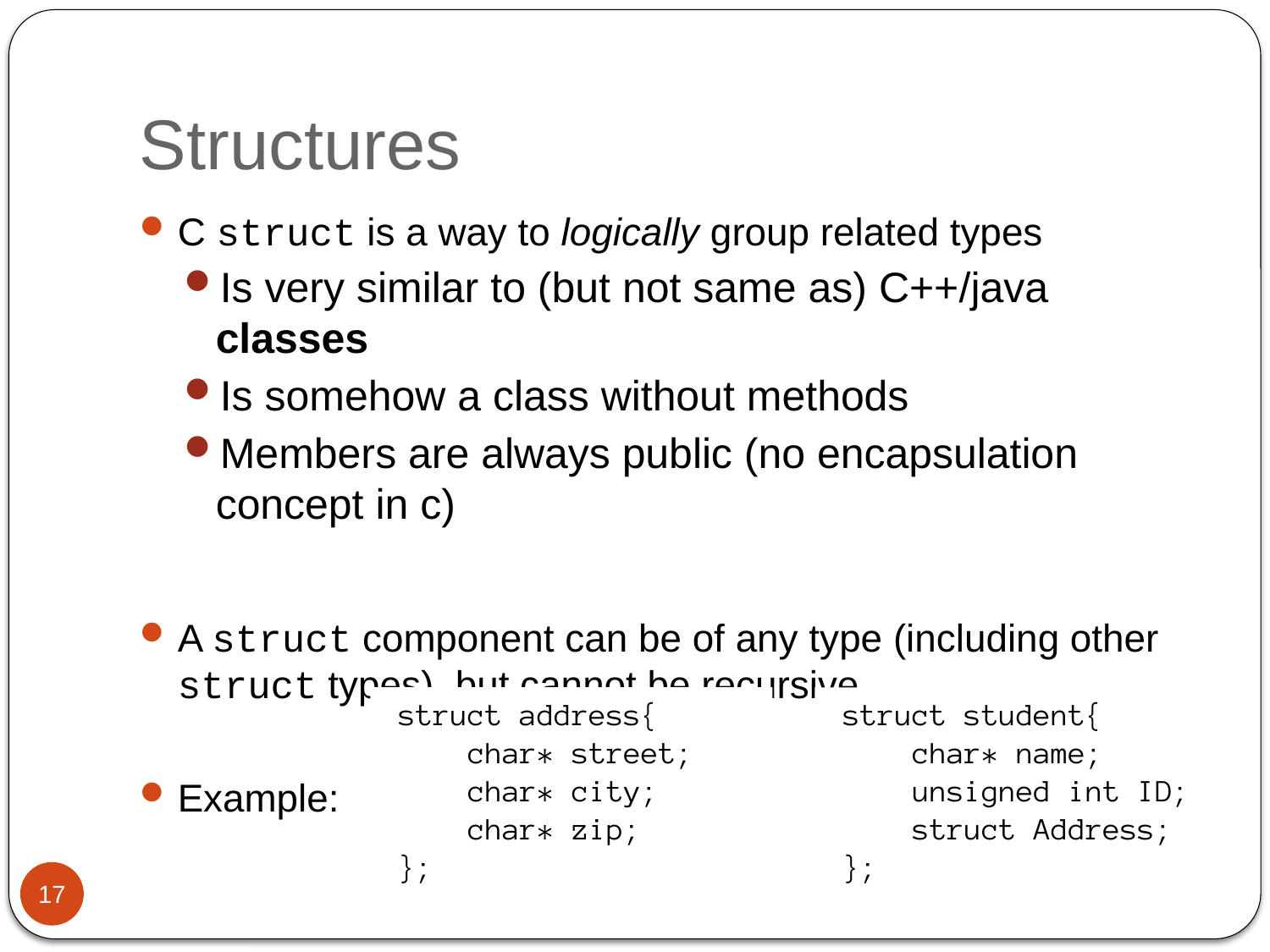

# Structures
C struct is a way to logically group related types
Is very similar to (but not same as) C++/java classes
Is somehow a class without methods
Members are always public (no encapsulation concept in c)

A struct component can be of any type (including other struct types), but cannot be recursive

Example:

struct address{
    char* street;
    char* city;
    char* zip;
};

struct student{
    char* name;
    unsigned int ID;
    struct Address;
};

17